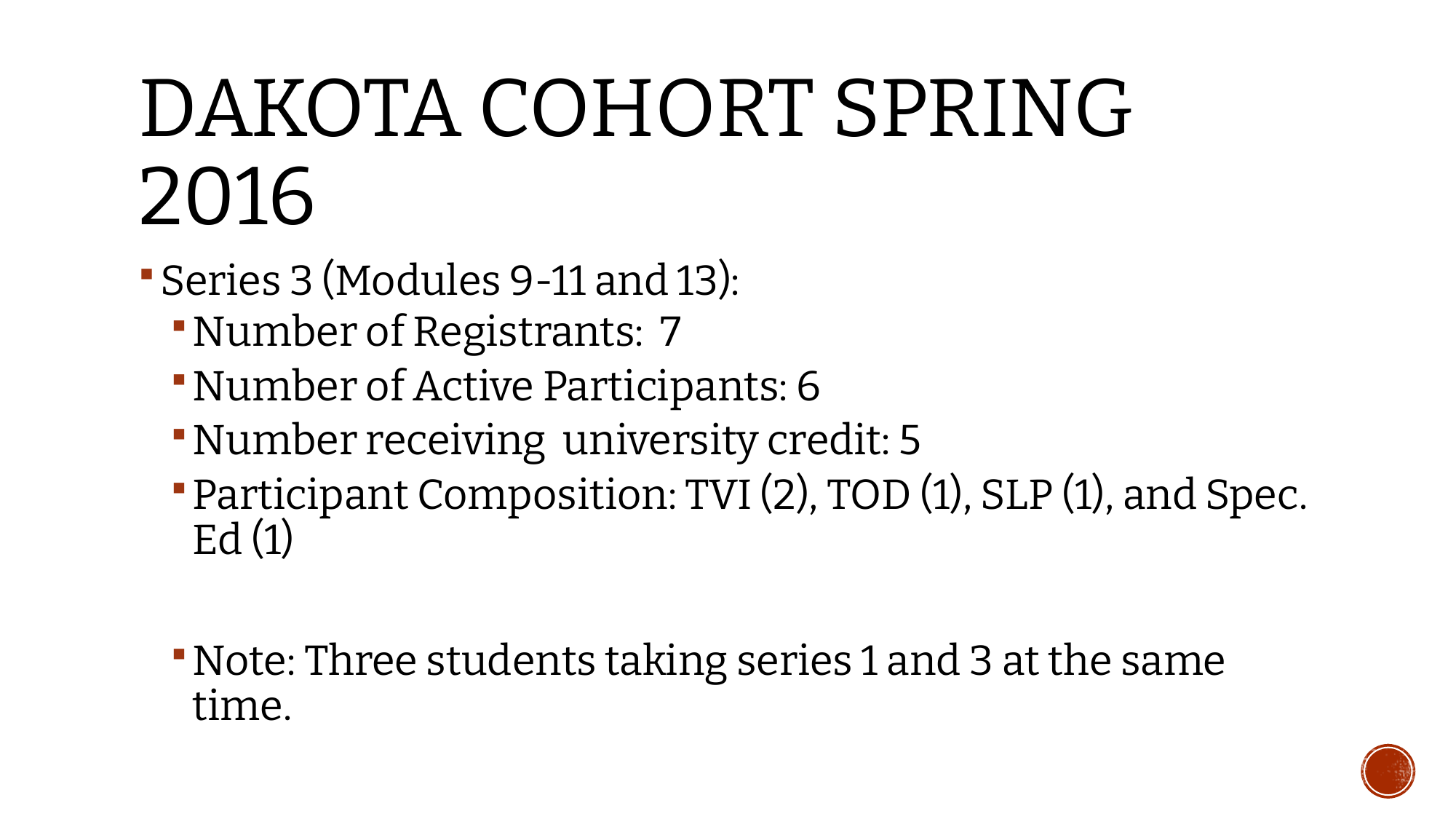

# Dakota Cohort Spring 2016
Series 3 (Modules 9-11 and 13):
Number of Registrants:  7
Number of Active Participants: 6
Number receiving  university credit: 5
Participant Composition: TVI (2), TOD (1), SLP (1), and Spec. Ed (1)

Note: Three students taking series 1 and 3 at the same time.